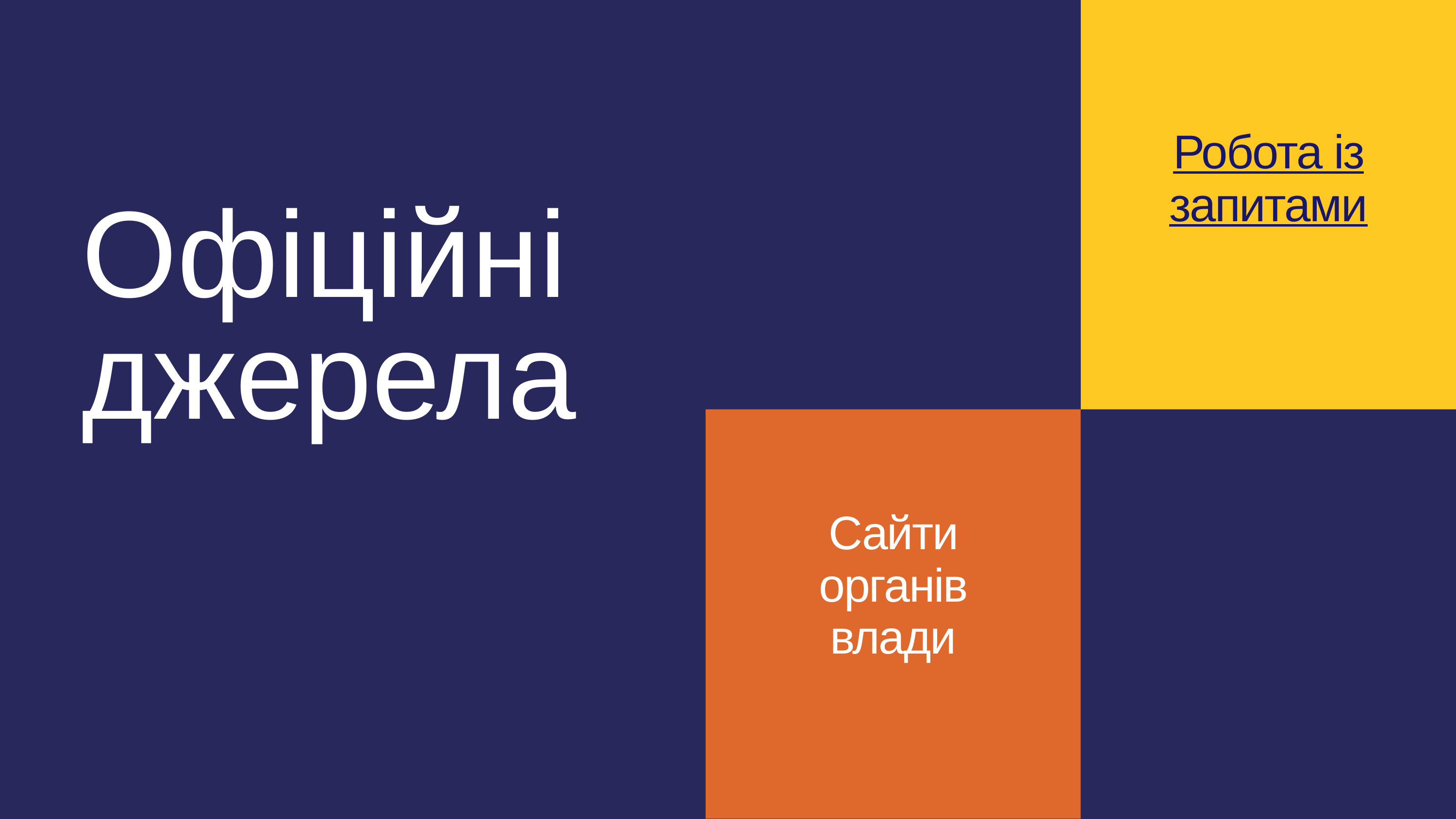

Робота із запитами

Офіційні джерела

Сайти органів влади